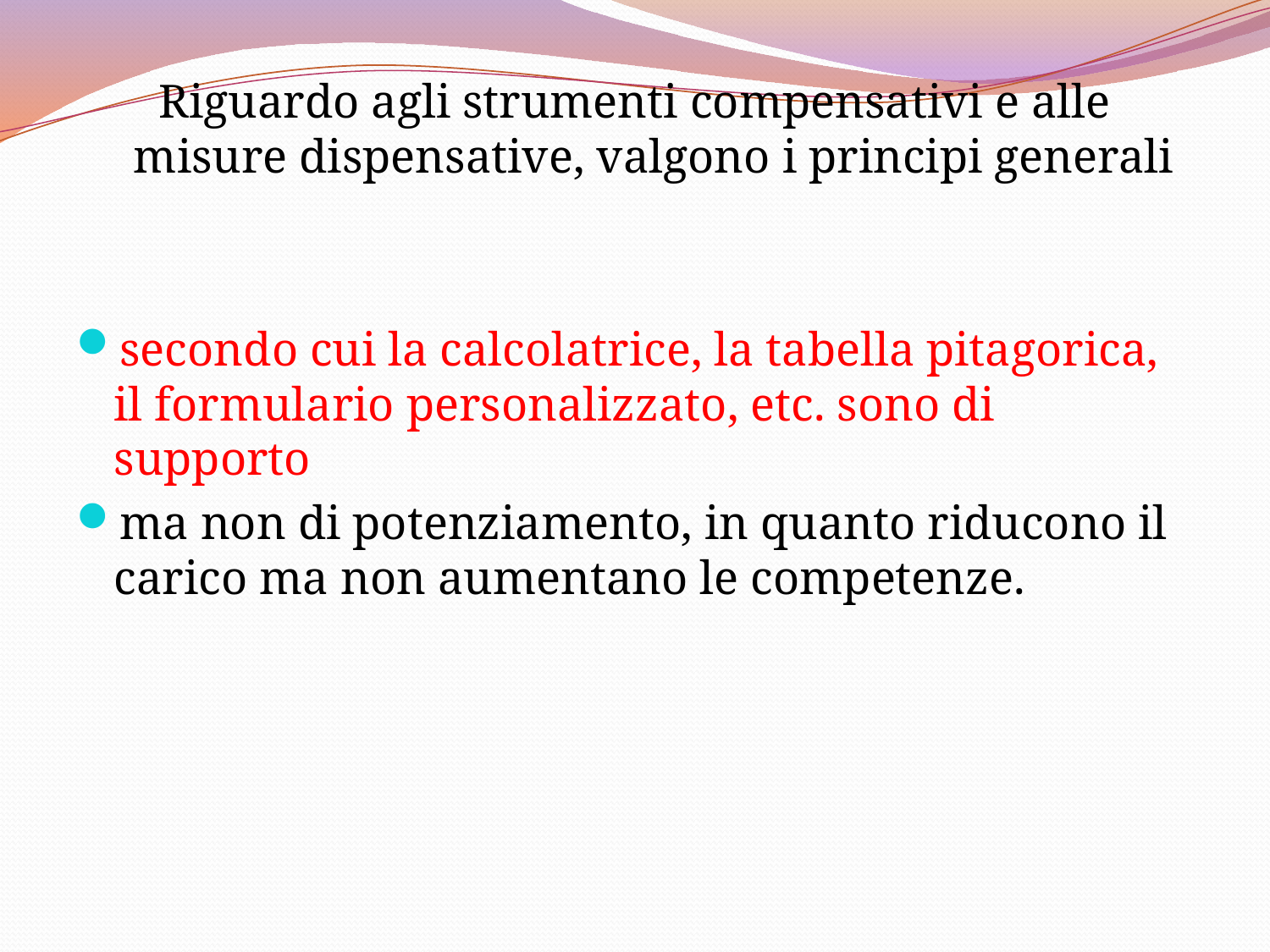

Riguardo agli strumenti compensativi e alle misure dispensative, valgono i principi generali

secondo cui la calcolatrice, la tabella pitagorica, il formulario personalizzato, etc. sono di supporto
ma non di potenziamento, in quanto riducono il carico ma non aumentano le competenze.